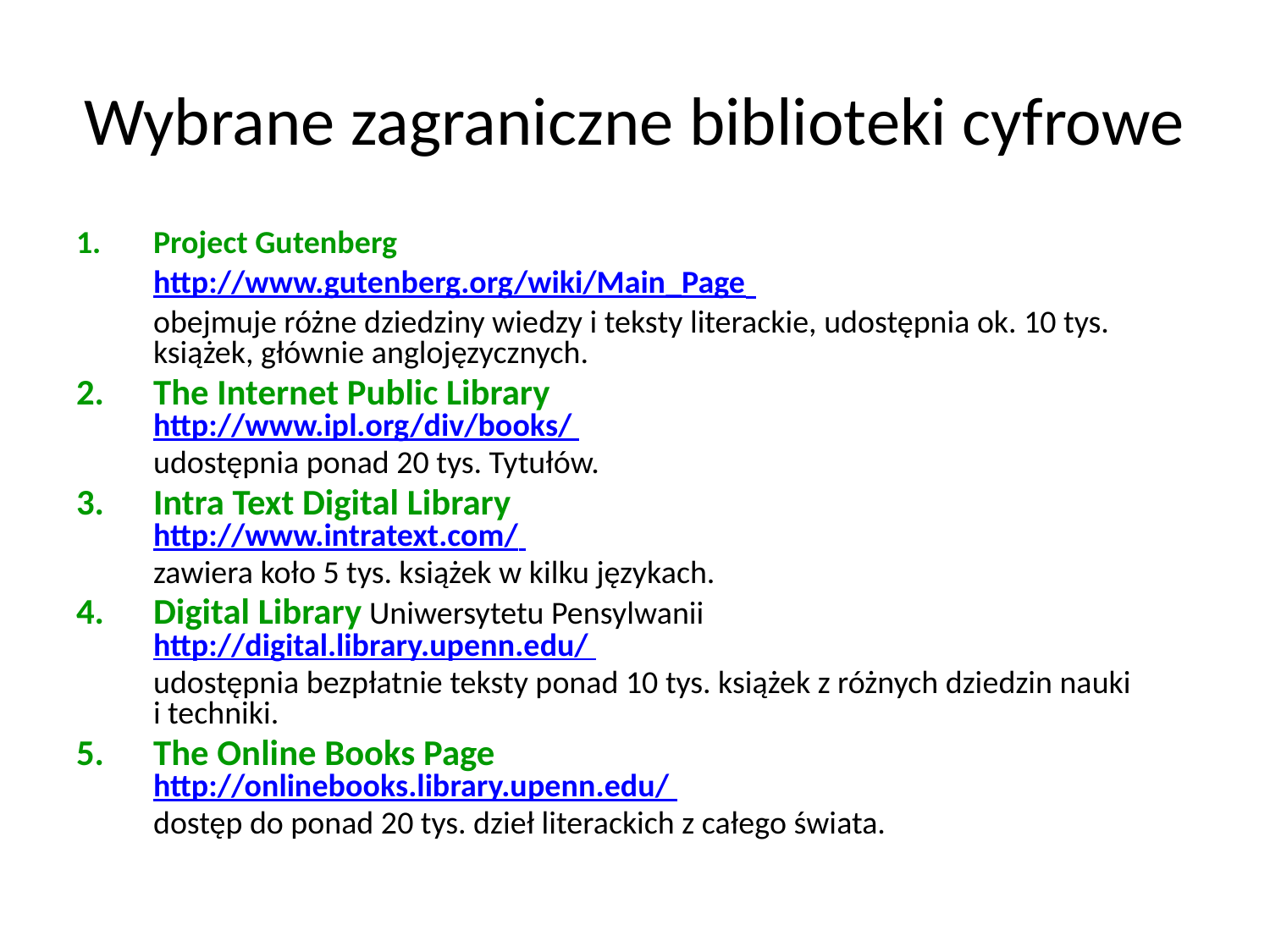

# Wybrane zagraniczne biblioteki cyfrowe
Project Gutenberg
http://www.gutenberg.org/wiki/Main_Page
	obejmuje różne dziedziny wiedzy i teksty literackie, udostępnia ok. 10 tys. książek, głównie anglojęzycznych.
2.	The Internet Public Library
http://www.ipl.org/div/books/
	udostępnia ponad 20 tys. Tytułów.
3.	Intra Text Digital Library
http://www.intratext.com/
	zawiera koło 5 tys. książek w kilku językach.
4.	Digital Library Uniwersytetu Pensylwanii
http://digital.library.upenn.edu/
	udostępnia bezpłatnie teksty ponad 10 tys. książek z różnych dziedzin nauki
i techniki.
5.	The Online Books Page
http://onlinebooks.library.upenn.edu/
	dostęp do ponad 20 tys. dzieł literackich z całego świata.